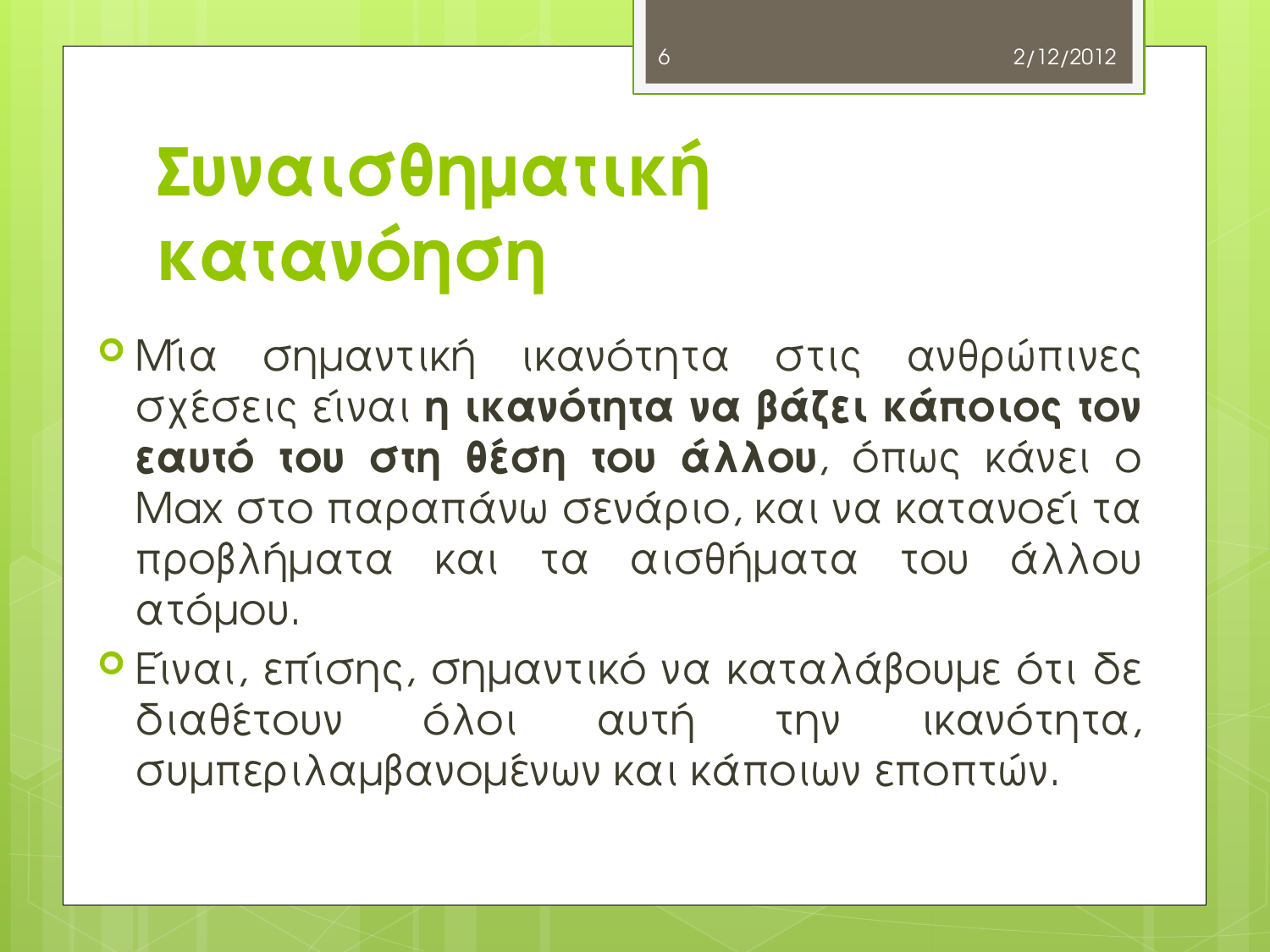

6
2/12/2012
# Συναισθηματική κατανόηση
Μία σημαντική ικανότητα στις ανθρώπινες σχέσεις είναι η ικανότητα να βάζει κάποιος τον εαυτό του στη θέση του άλλου, όπως κάνει ο Max στο παραπάνω σενάριο, και να κατανοεί τα προβλήματα και τα αισθήματα του άλλου ατόμου.
Είναι, επίσης, σημαντικό να καταλάβουμε ότι δε διαθέτουν όλοι αυτή την ικανότητα, συμπεριλαμβανομένων και κάποιων εποπτών.